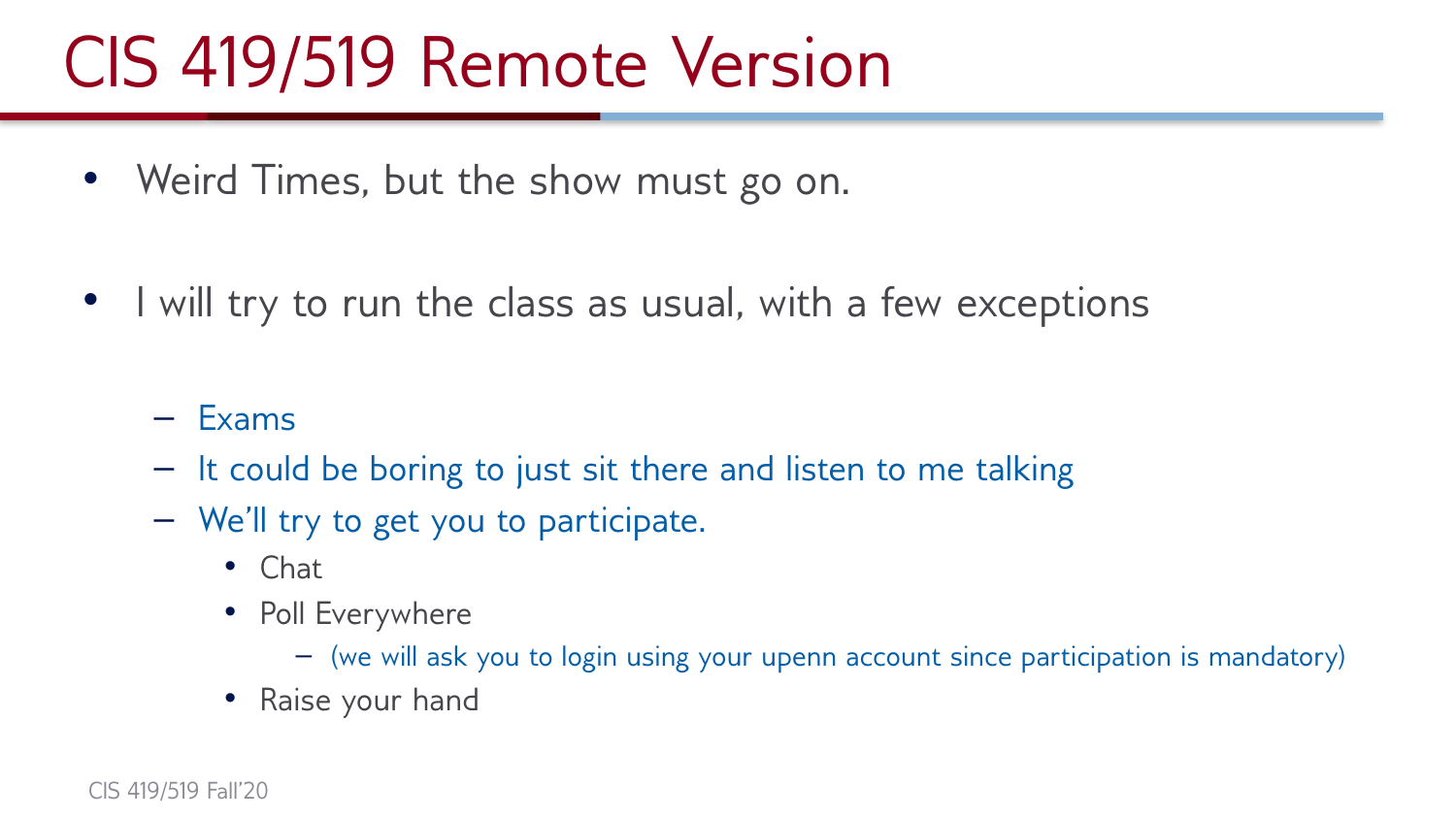

# CIS 419/519 Remote Version
Weird Times, but the show must go on.

I will try to run the class as usual, with a few exceptions

Exams
It could be boring to just sit there and listen to me talking
We’ll try to get you to participate.
Chat
Poll Everywhere
(we will ask you to login using your upenn account since participation is mandatory)
Raise your hand